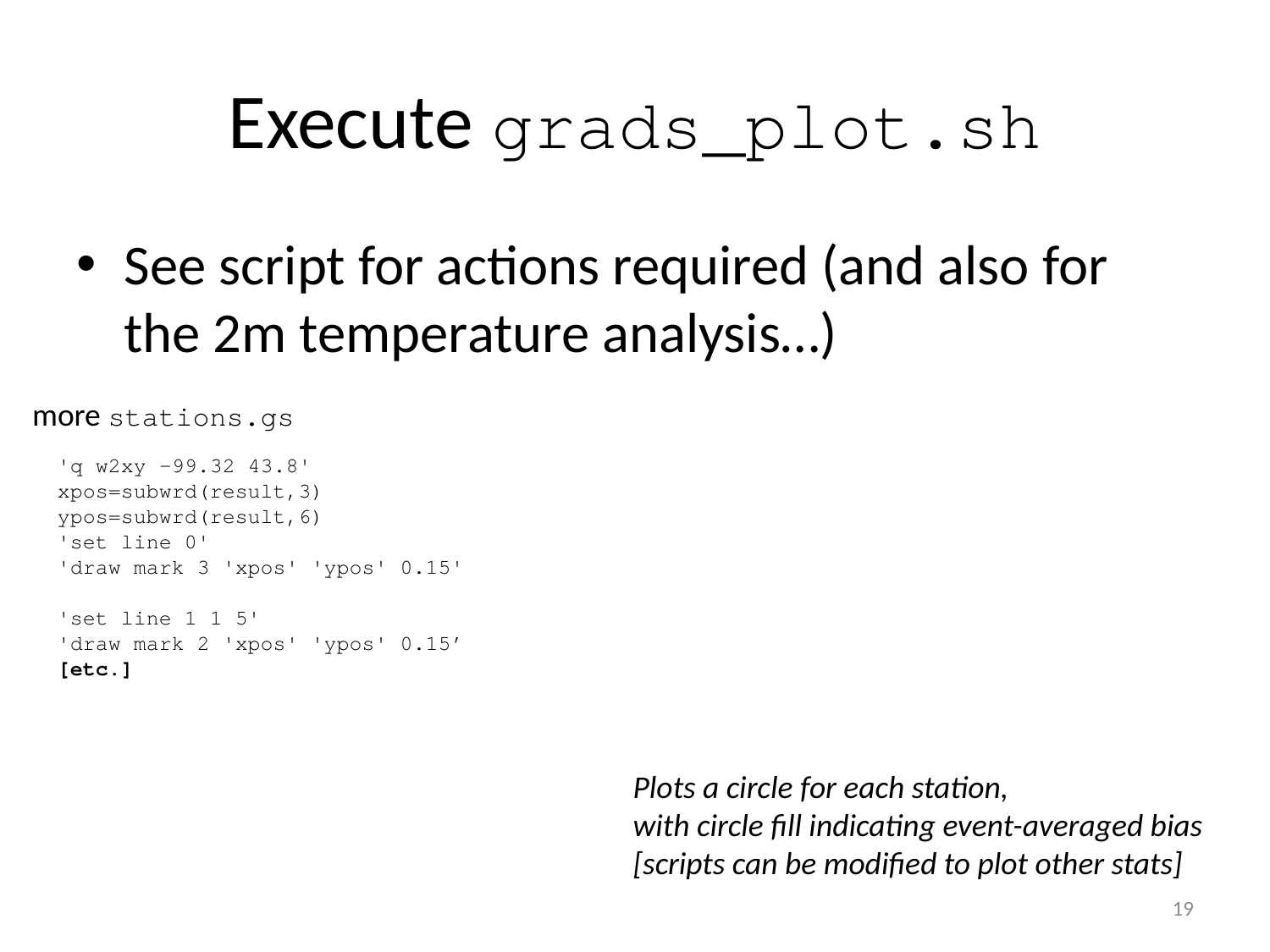

# Execute grads_plot.sh
See script for actions required (and also for the 2m temperature analysis…)

more stations.gs
'q w2xy -99.32 43.8'
xpos=subwrd(result,3)
ypos=subwrd(result,6)
'set line 0'
'draw mark 3 'xpos' 'ypos' 0.15'

'set line 1 1 5'
'draw mark 2 'xpos' 'ypos' 0.15’
[etc.]
Plots a circle for each station,
with circle fill indicating event-averaged bias
[scripts can be modified to plot other stats]
19